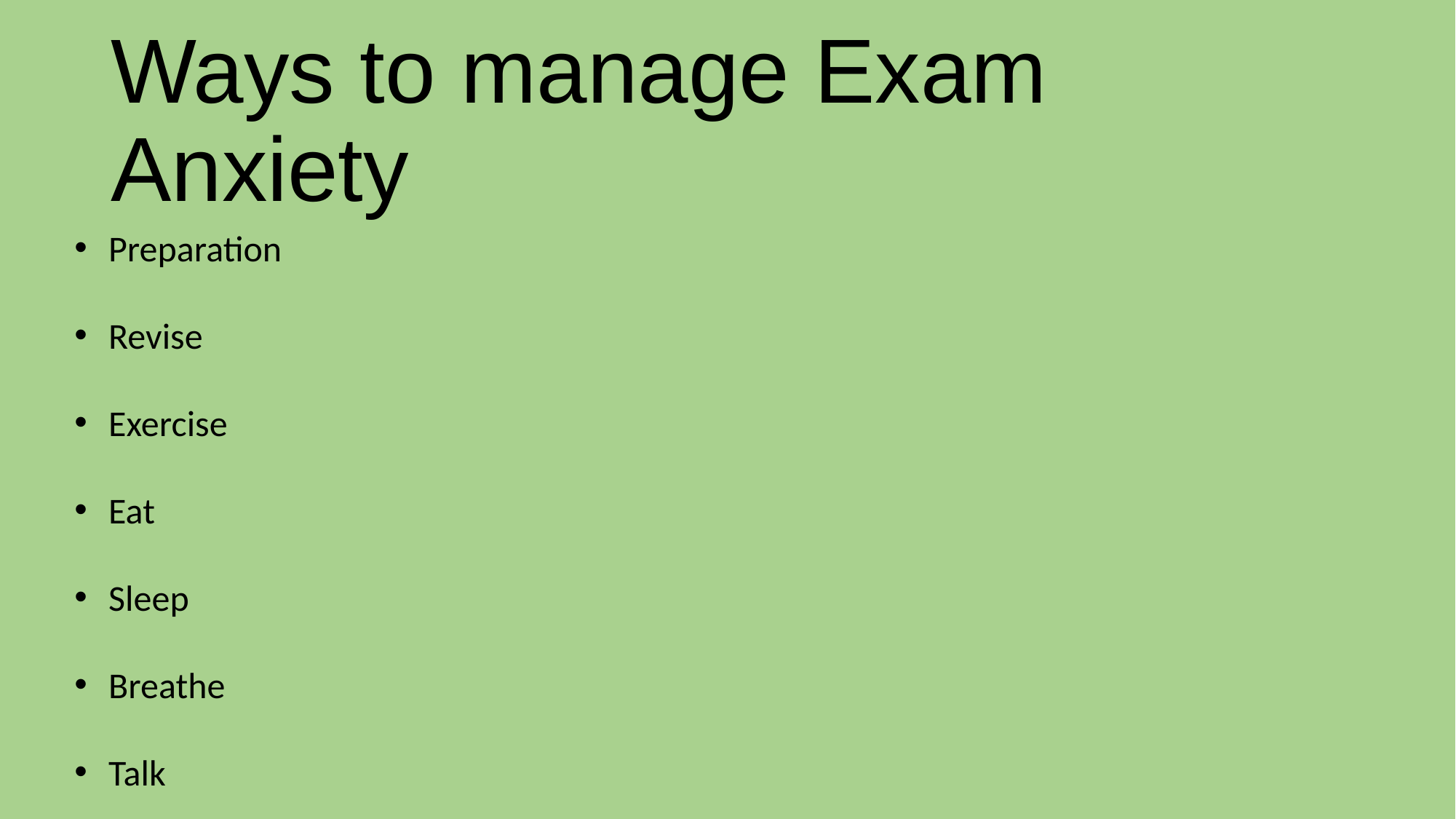

# Ways to manage Exam Anxiety
Preparation

Revise

Exercise

Eat

Sleep

Breathe

Talk